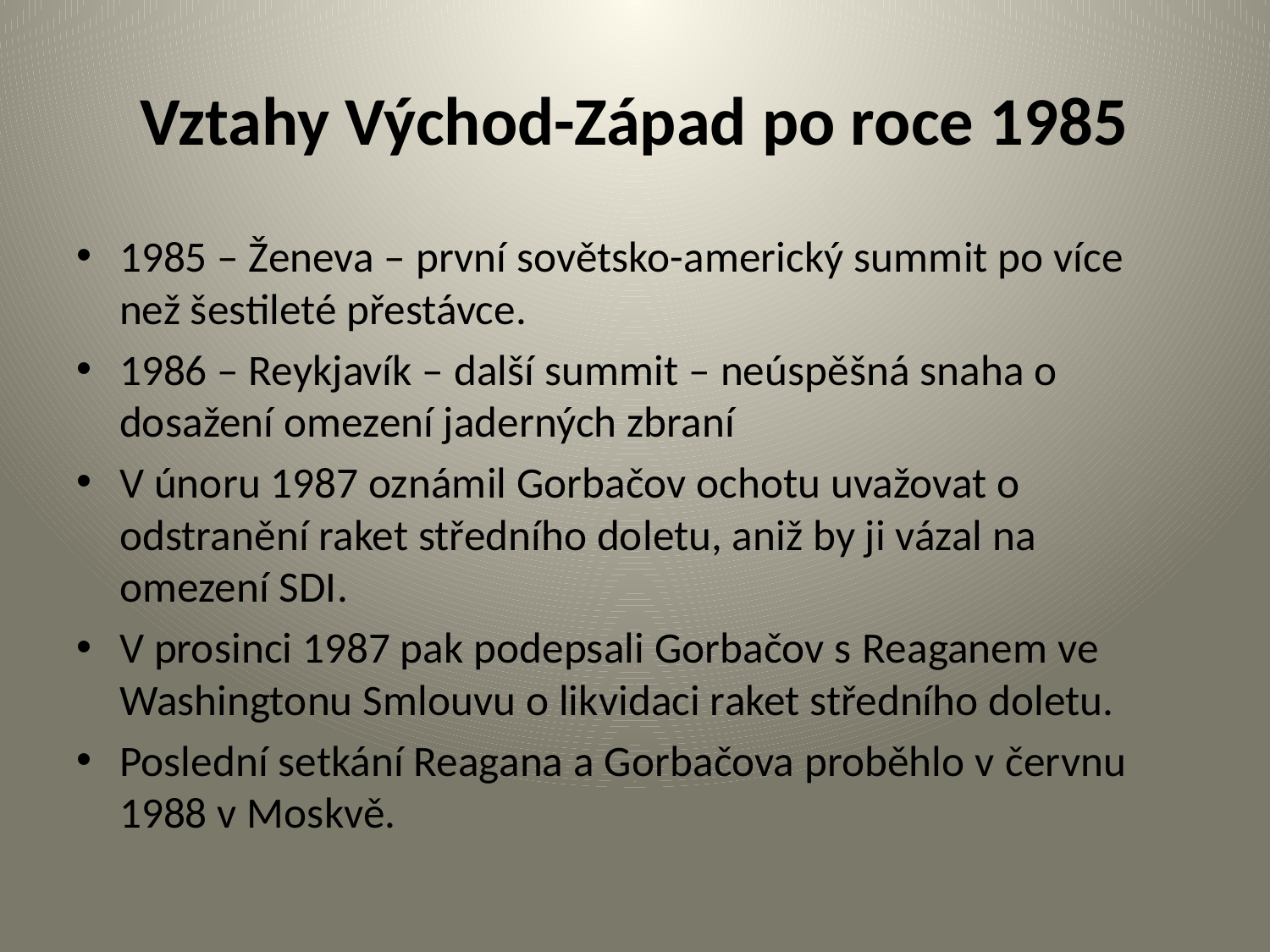

# Vztahy Východ-Západ po roce 1985
1985 – Ženeva – první sovětsko-americký summit po více než šestileté přestávce.
1986 – Reykjavík – další summit – neúspěšná snaha o dosažení omezení jaderných zbraní
V únoru 1987 oznámil Gorbačov ochotu uvažovat o odstranění raket středního doletu, aniž by ji vázal na omezení SDI.
V prosinci 1987 pak podepsali Gorbačov s Reaganem ve Washingtonu Smlouvu o likvidaci raket středního doletu.
Poslední setkání Reagana a Gorbačova proběhlo v červnu 1988 v Moskvě.